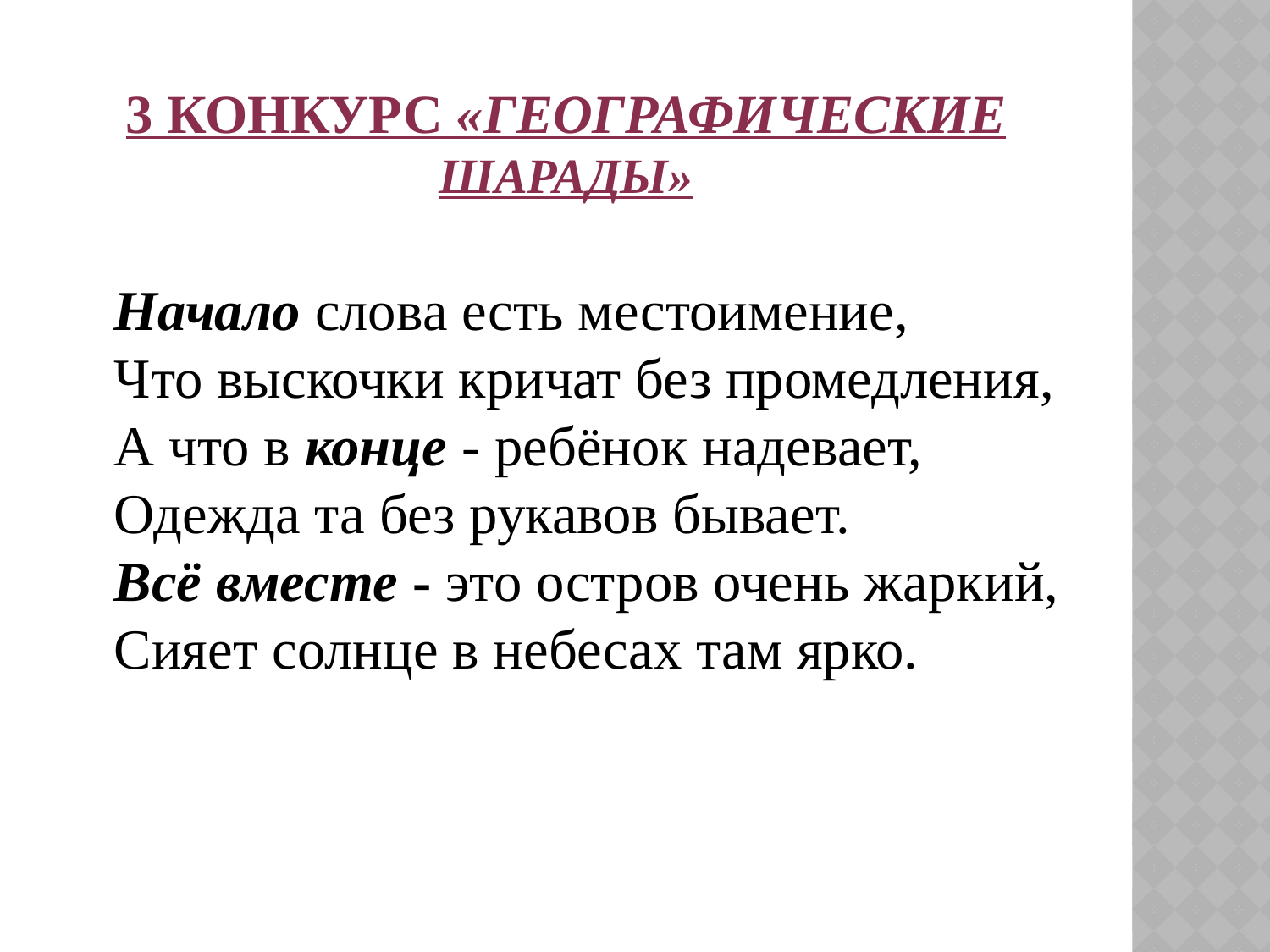

# 3 Конкурс «Географические шарады»
	Начало слова есть местоимение, 
Что выскочки кричат без промедления, 
А что в конце - ребёнок надевает, 
Одежда та без рукавов бывает. 
Всё вместе - это остров очень жаркий, 
Сияет солнце в небесах там ярко.